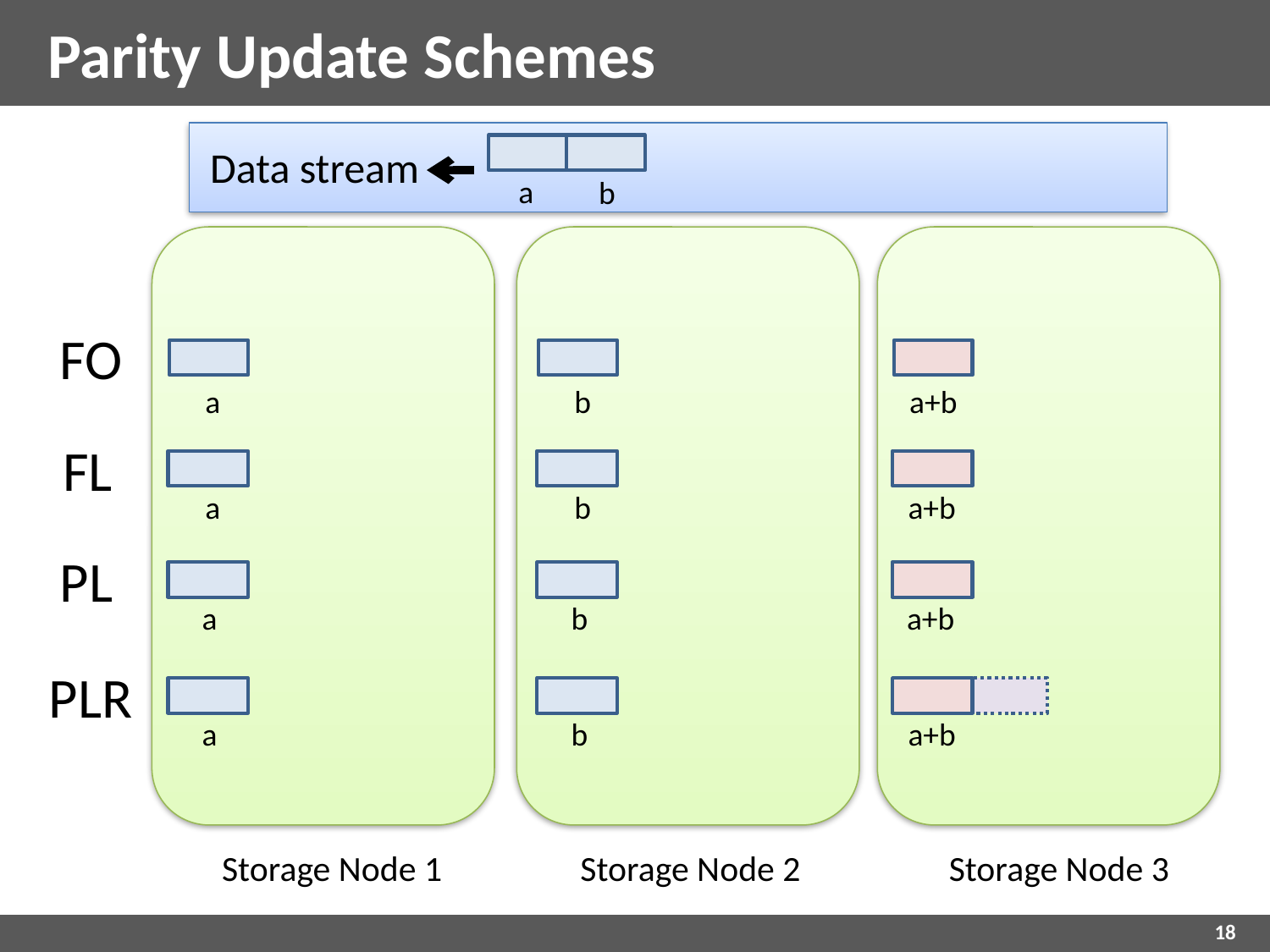

# Parity Update Schemes

Data stream

a
b

FO

a
b
a+b
FL

a
b
a+b
PL

a
b
a+b
PLR

a
b
a+b
Storage Node 1
Storage Node 2
Storage Node 3
18